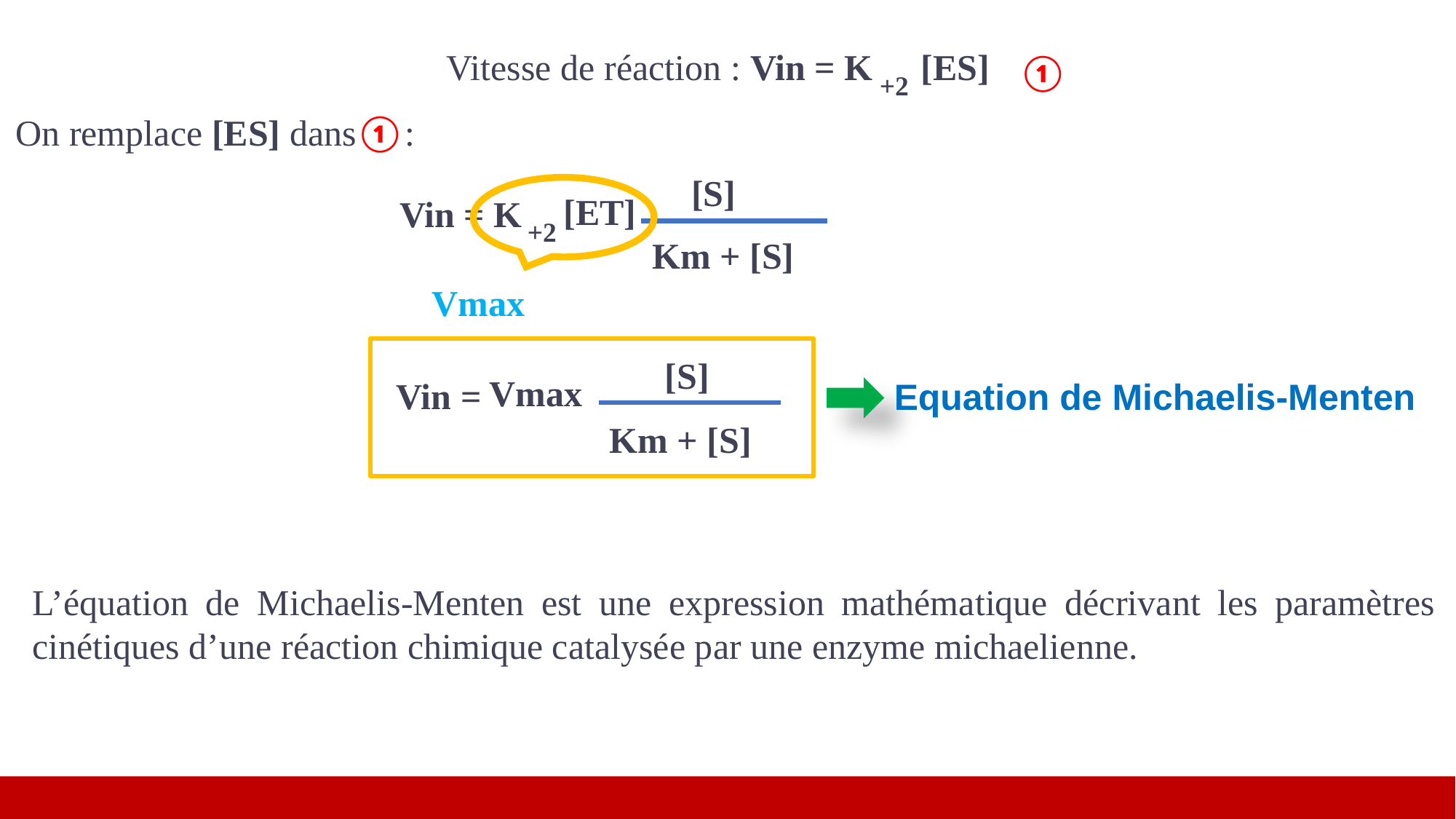

Vitesse de réaction : Vin = K+2 [ES]
①
+2
 On remplace [ES] dans①:

[S]

​[ET]
Vin = K+2
+2
Km + [S]
Vmax

[S]
Vmax
Vin =
Equation de Michaelis-Menten

Km + [S]
L’équation de Michaelis-Menten est une expression mathématique décrivant les paramètres cinétiques d’une réaction chimique catalysée par une enzyme michaelienne.